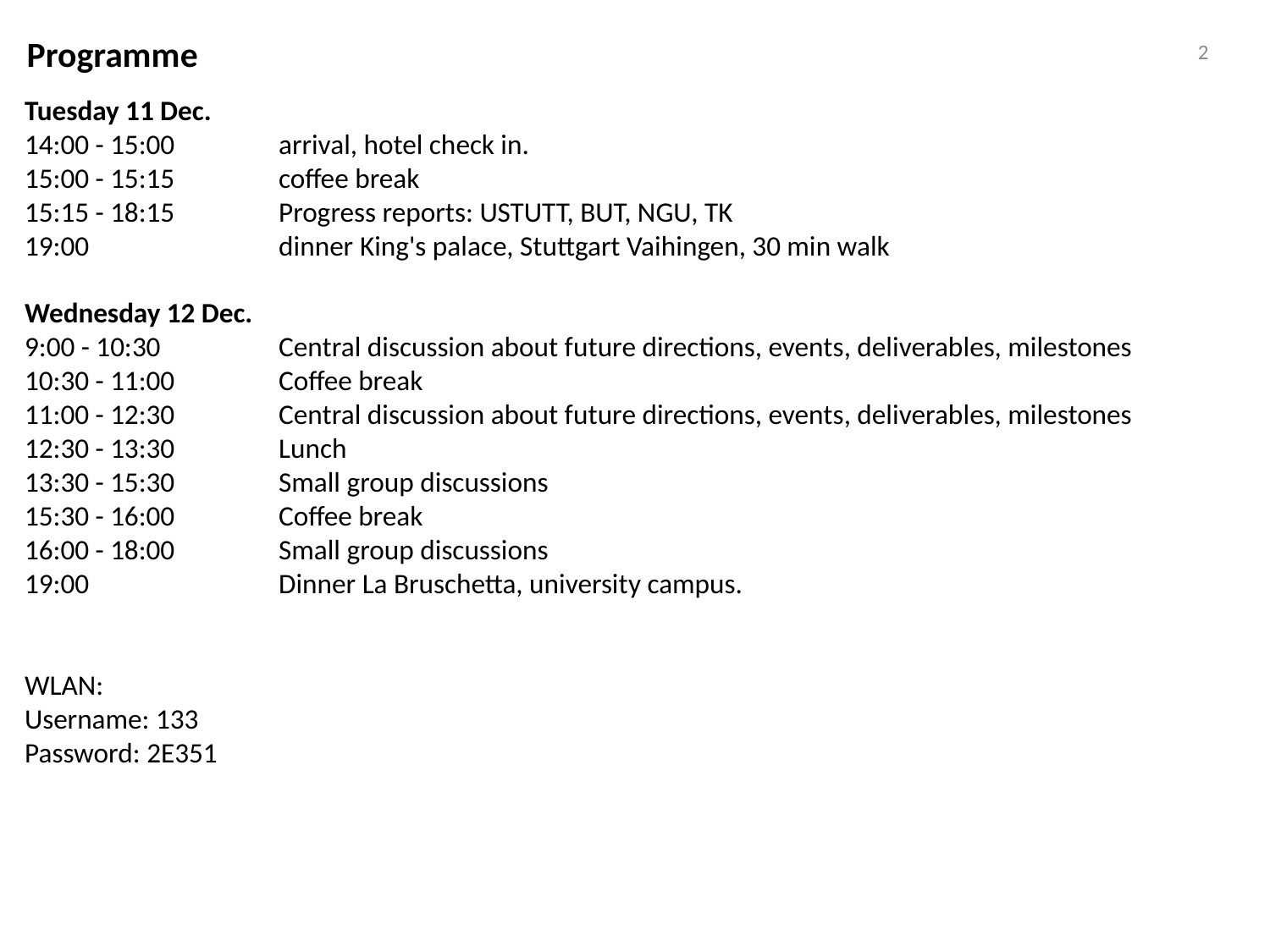

# Programme
2
Tuesday 11 Dec.
14:00 - 15:00 	arrival, hotel check in.
15:00 - 15:15	coffee break
15:15 - 18:15 	Progress reports: USTUTT, BUT, NGU, TK
19:00 		dinner King's palace, Stuttgart Vaihingen, 30 min walk

Wednesday 12 Dec.
9:00 - 10:30 	Central discussion about future directions, events, deliverables, milestones
10:30 - 11:00 	Coffee break
11:00 - 12:30 	Central discussion about future directions, events, deliverables, milestones
12:30 - 13:30 	Lunch
13:30 - 15:30 	Small group discussions
15:30 - 16:00 	Coffee break
16:00 - 18:00 	Small group discussions
19:00 		Dinner La Bruschetta, university campus.

WLAN:
Username: 133
Password: 2E351